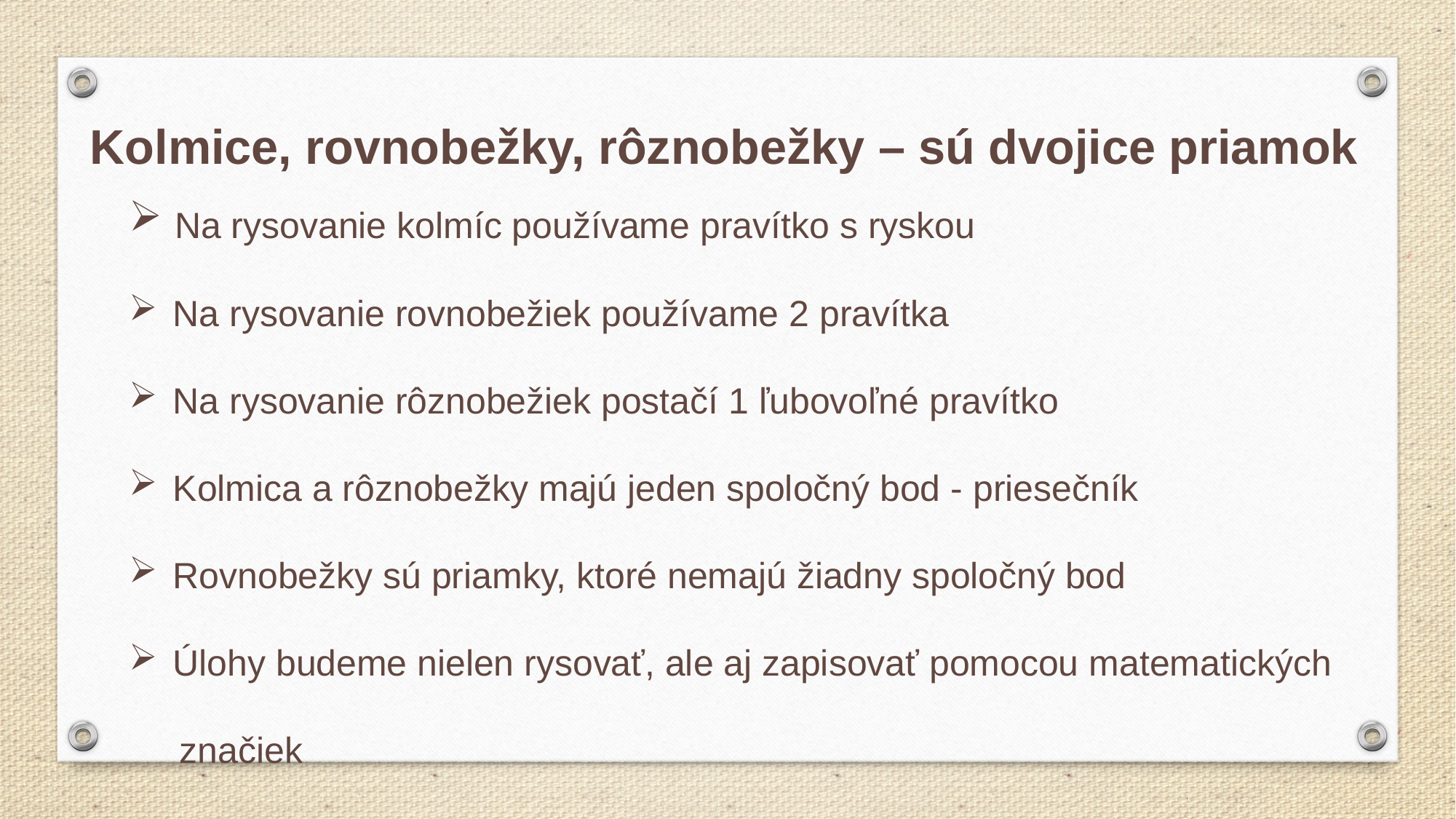

Kolmice, rovnobežky, rôznobežky – sú dvojice priamok
 Na rysovanie kolmíc používame pravítko s ryskou

 Na rysovanie rovnobežiek používame 2 pravítka

 Na rysovanie rôznobežiek postačí 1 ľubovoľné pravítko

 Kolmica a rôznobežky majú jeden spoločný bod - priesečník

 Rovnobežky sú priamky, ktoré nemajú žiadny spoločný bod

 Úlohy budeme nielen rysovať, ale aj zapisovať pomocou matematických
     značiek